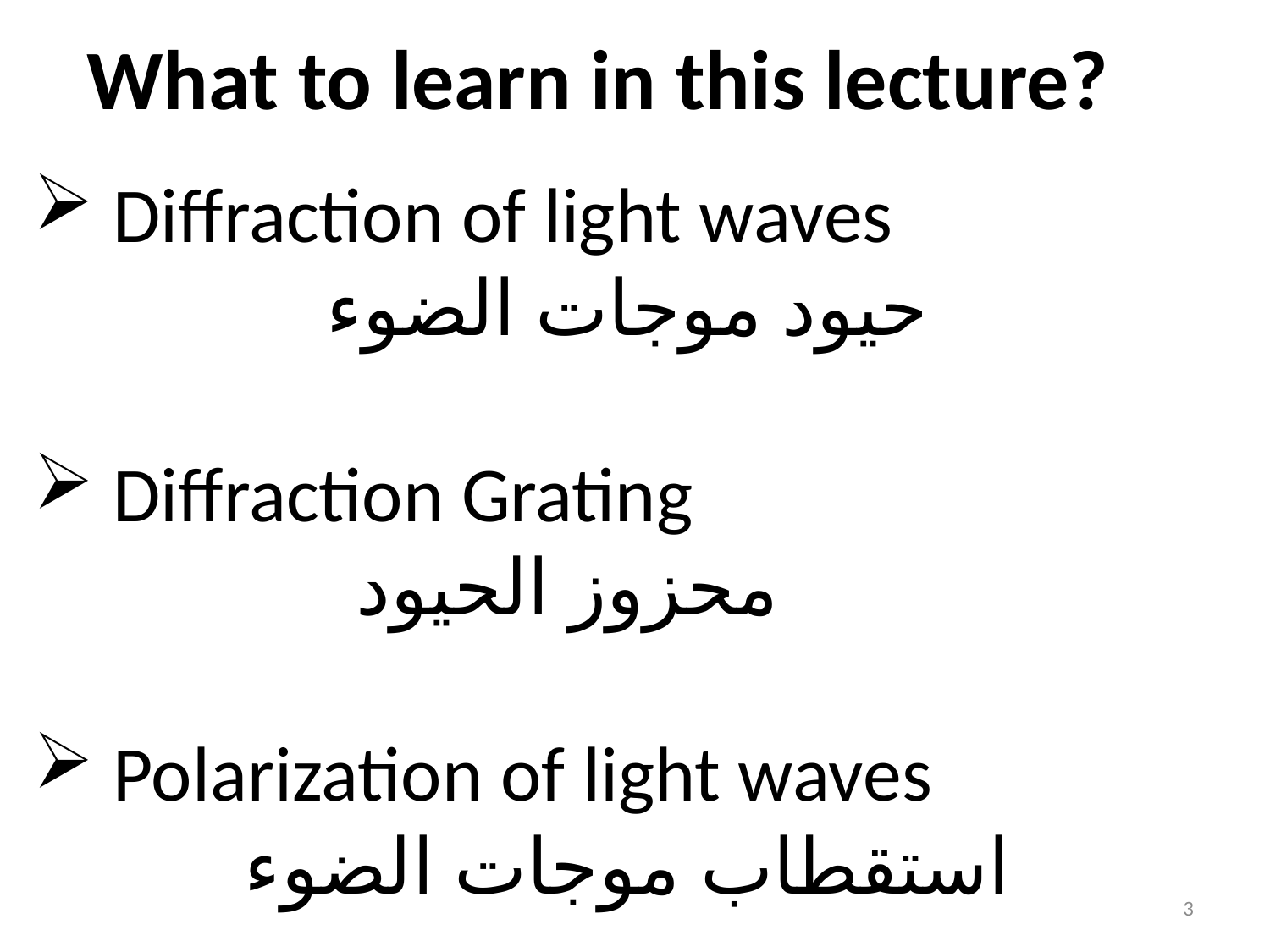

What to learn in this lecture?
Diffraction of light waves
حيود موجات الضوء

Diffraction Grating
محزوز الحيود

Polarization of light waves
استقطاب موجات الضوء
3